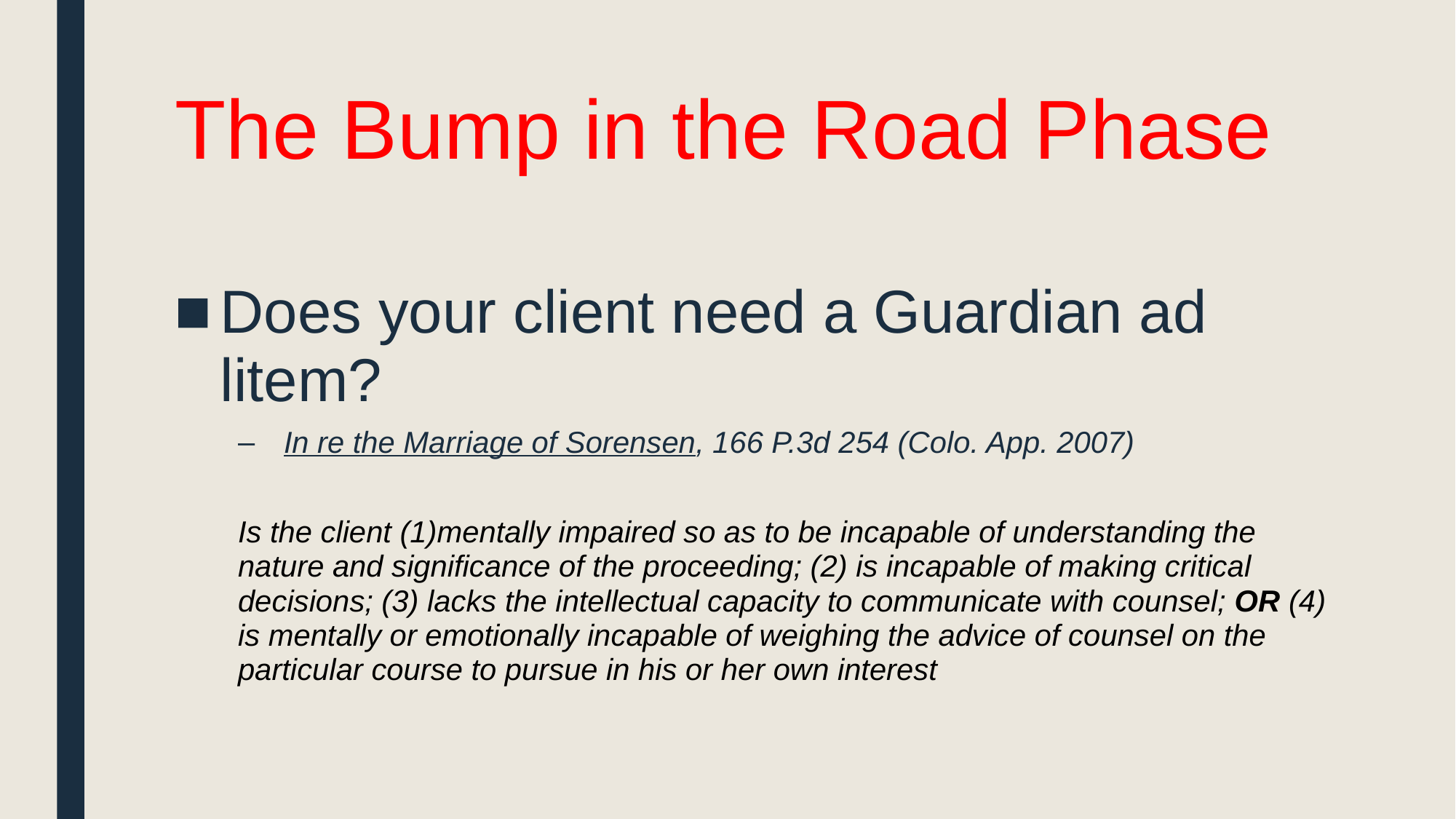

# The Bump in the Road Phase
Does your client need a Guardian ad litem?
In re the Marriage of Sorensen, 166 P.3d 254 (Colo. App. 2007)

Is the client (1)mentally impaired so as to be incapable of understanding the nature and significance of the proceeding; (2) is incapable of making critical decisions; (3) lacks the intellectual capacity to communicate with counsel; OR (4) is mentally or emotionally incapable of weighing the advice of counsel on the particular course to pursue in his or her own interest